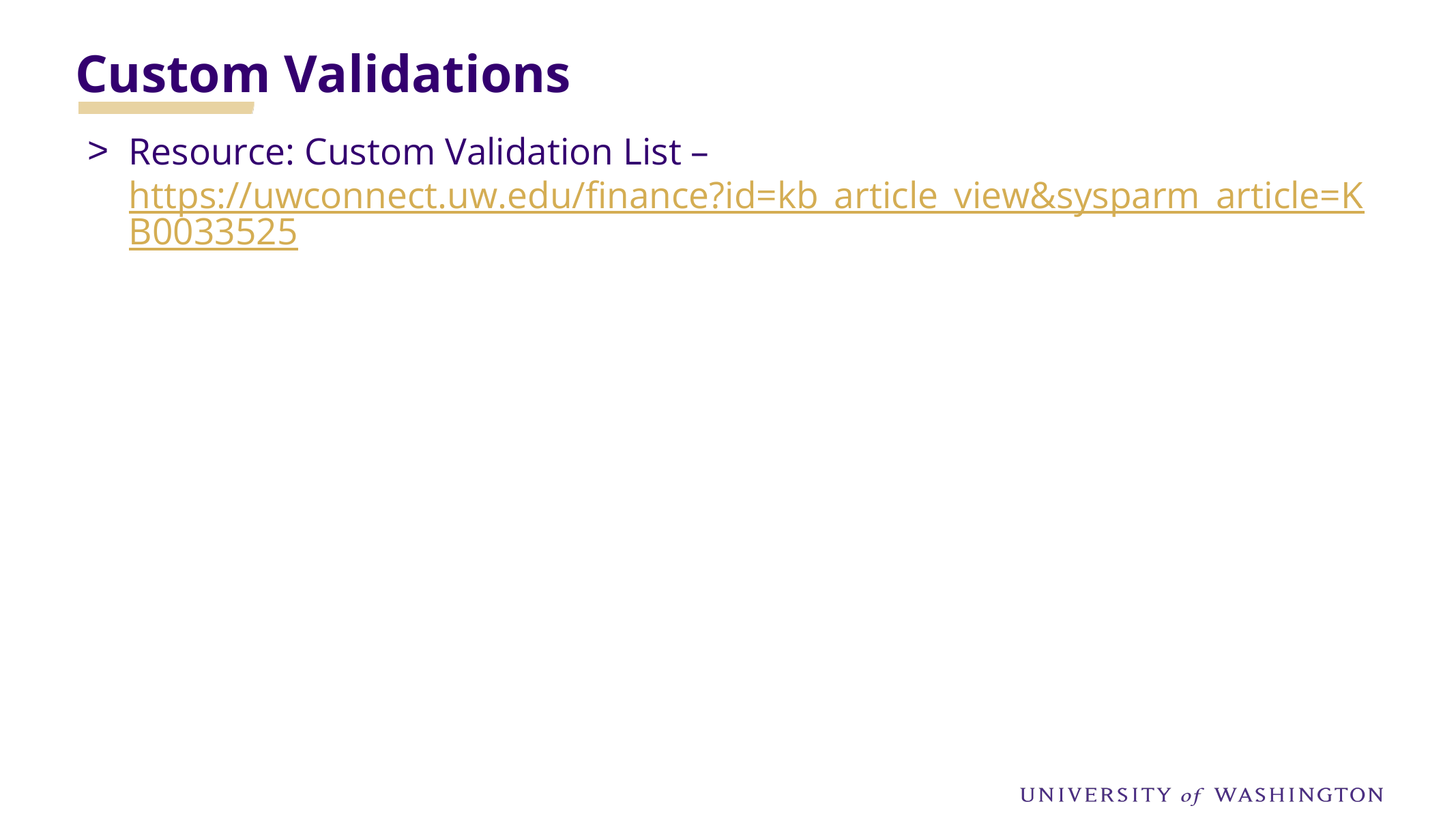

Custom Validations
Resource: Custom Validation List – https://uwconnect.uw.edu/finance?id=kb_article_view&sysparm_article=KB0033525